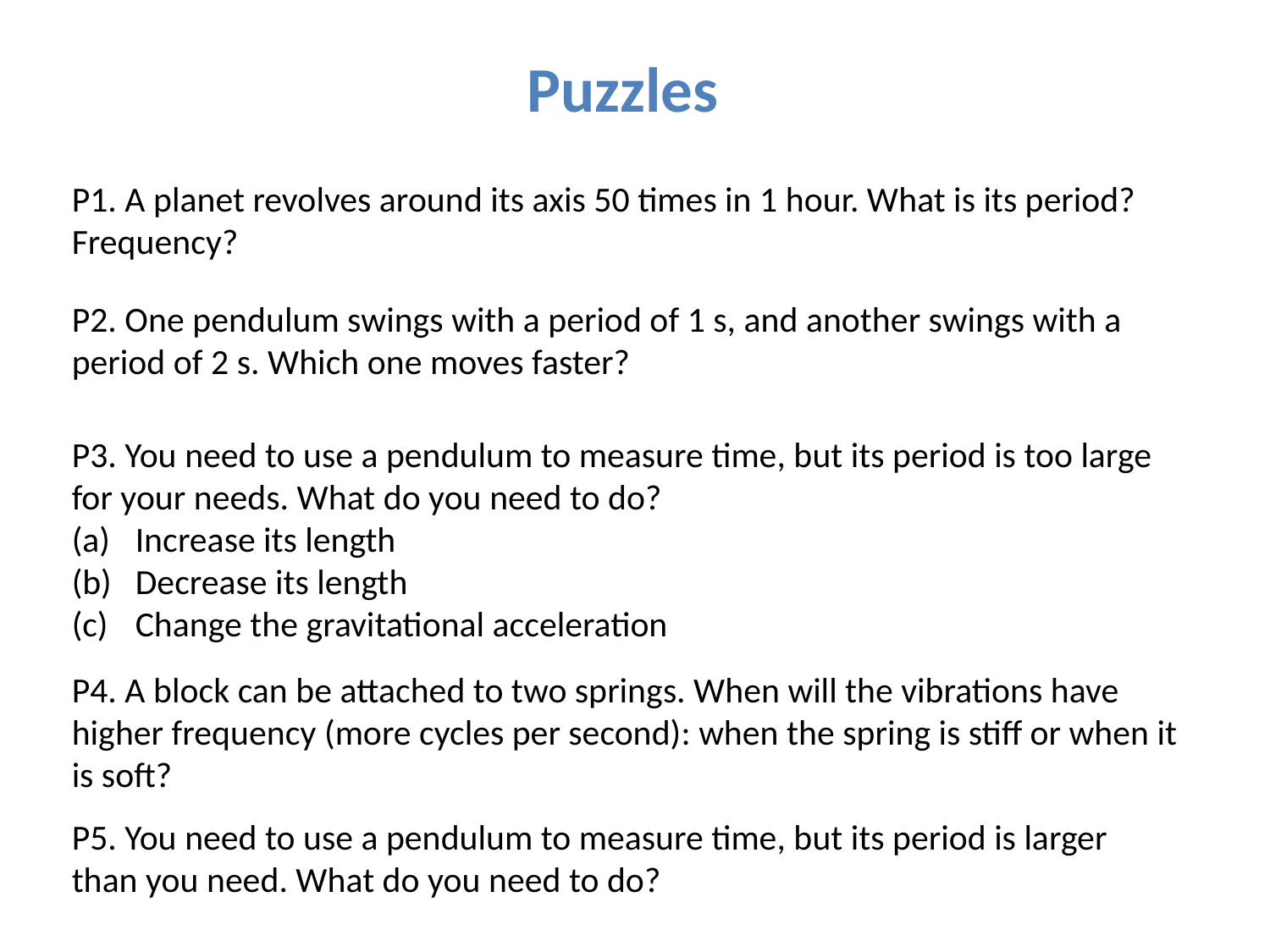

Puzzles
P1. A planet revolves around its axis 50 times in 1 hour. What is its period? Frequency?
P2. One pendulum swings with a period of 1 s, and another swings with a period of 2 s. Which one moves faster?
P3. You need to use a pendulum to measure time, but its period is too large for your needs. What do you need to do?
Increase its length
Decrease its length
Change the gravitational acceleration
P4. A block can be attached to two springs. When will the vibrations have higher frequency (more cycles per second): when the spring is stiff or when it is soft?
P5. You need to use a pendulum to measure time, but its period is larger than you need. What do you need to do?